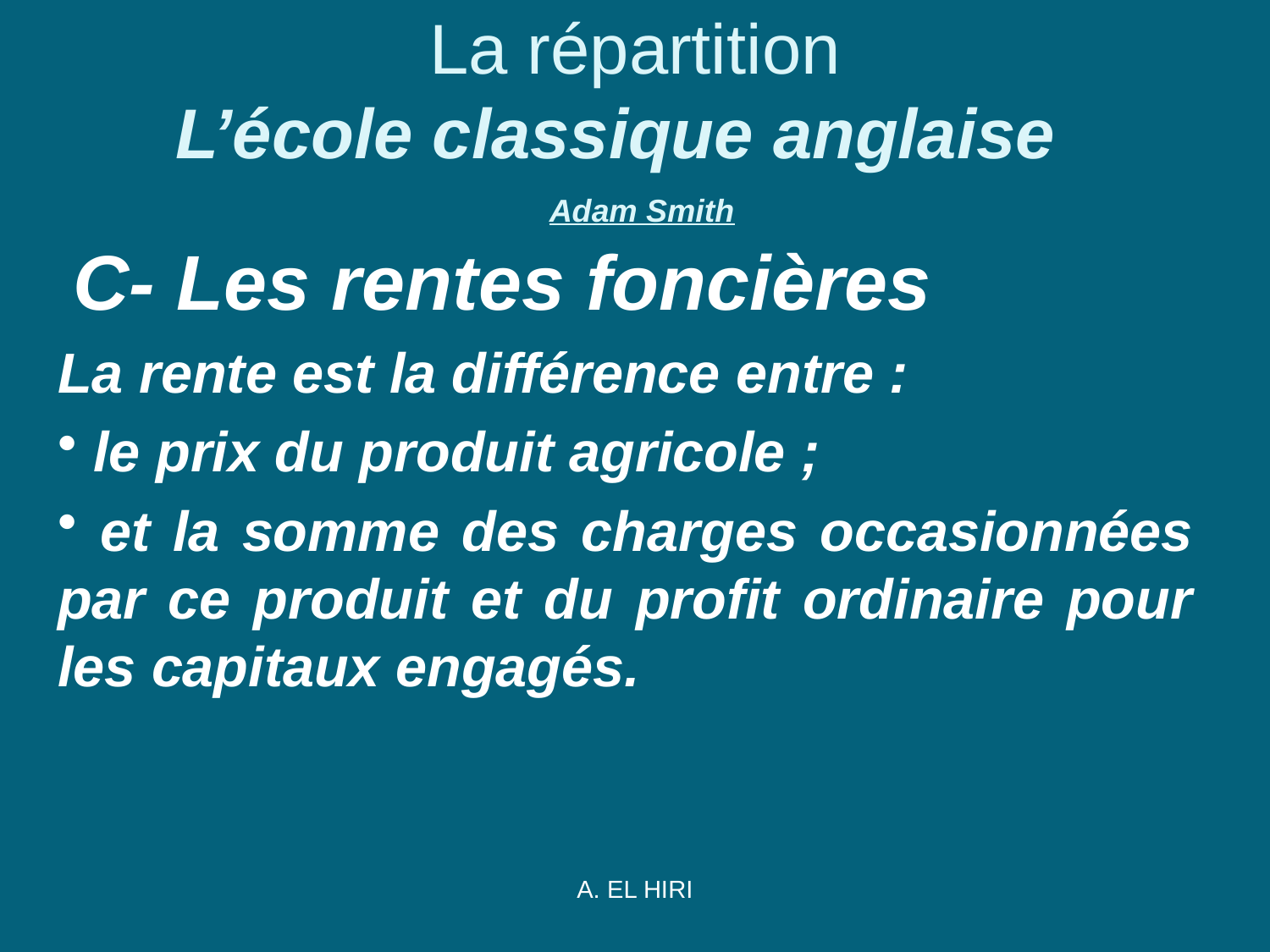

# La répartition L’école classique anglaise  Adam Smith
 C- Les rentes foncières
La rente est la différence entre :
 le prix du produit agricole ;
 et la somme des charges occasionnées par ce produit et du profit ordinaire pour les capitaux engagés.
A. EL HIRI